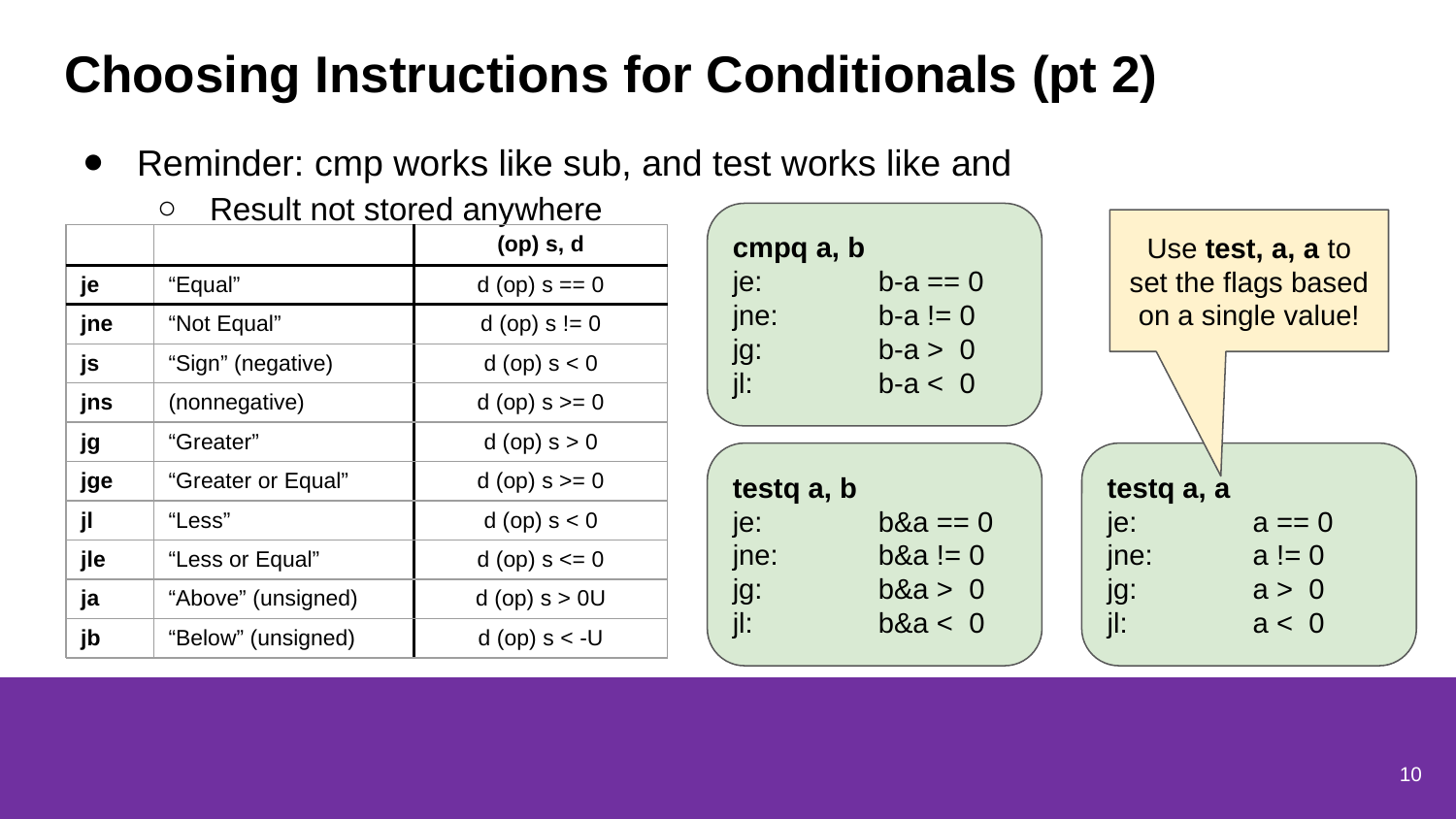

# Choosing Instructions for Conditionals (pt 2)
Reminder: cmp works like sub, and test works like and
Result not stored anywhere
cmpq a, b
je:	b-a == 0
jne:	b-a != 0
jg:	b-a >  0
jl:	b-a <  0
Use test, a, a to set the flags based on a single value!
|  |  | (op) s, d |
| --- | --- | --- |
| je | “Equal” | d (op) s == 0 |
| jne | “Not Equal” | d (op) s != 0 |
| js | “Sign” (negative) | d (op) s < 0 |
| jns | (nonnegative) | d (op) s >= 0 |
| jg | “Greater” | d (op) s > 0 |
| jge | “Greater or Equal” | d (op) s >= 0 |
| jl | “Less” | d (op) s < 0 |
| jle | “Less or Equal” | d (op) s <= 0 |
| ja | “Above” (unsigned) | d (op) s > 0U |
| jb | “Below” (unsigned) | d (op) s < -U |
testq a, b
je:	b&a == 0
jne:	b&a != 0
jg:	b&a >  0
jl:	b&a <  0
testq a, a
je:	a == 0
jne:	a != 0
jg:	a >  0
jl:	a <  0
10